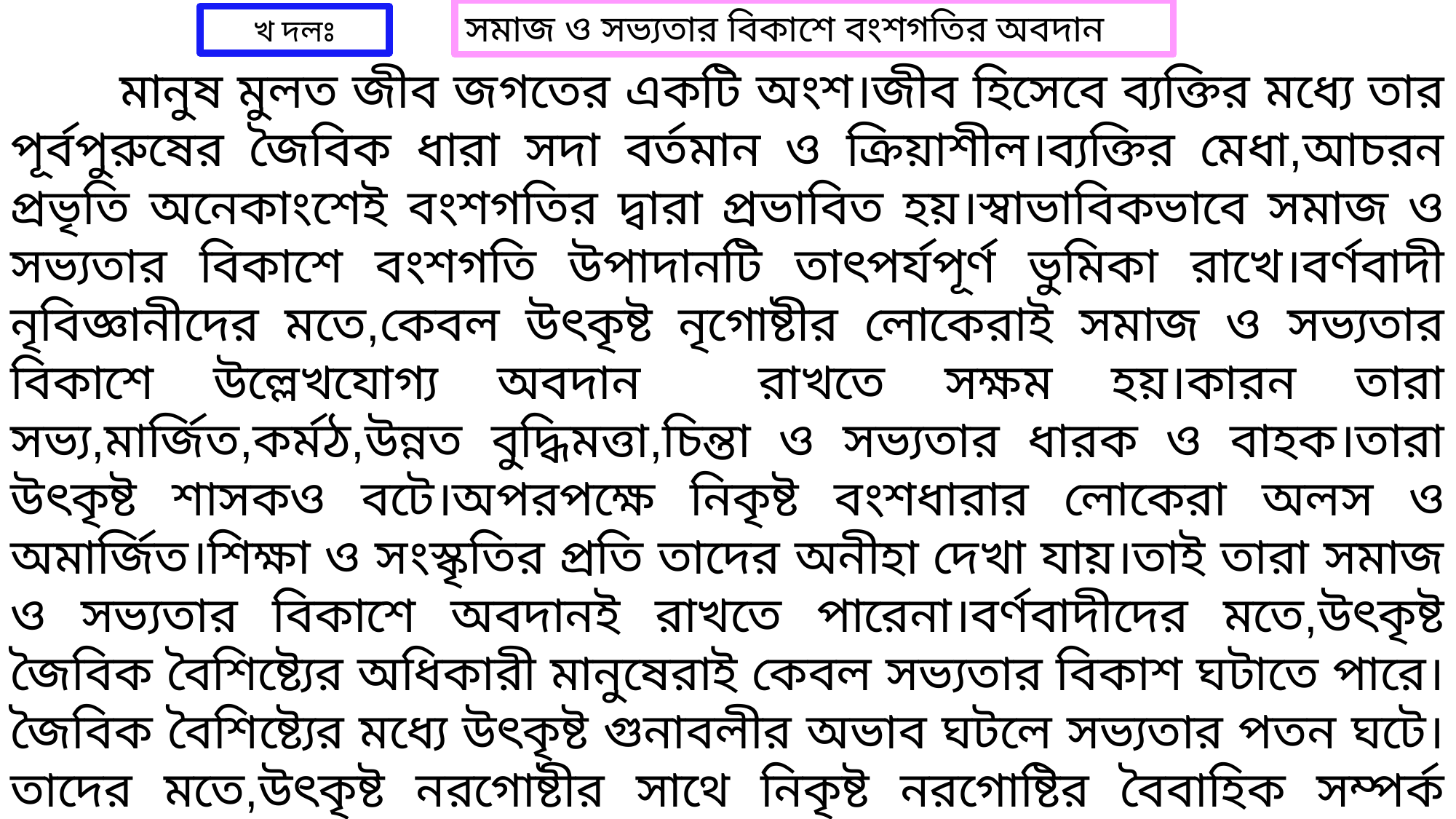

সমাজ ও সভ্যতার বিকাশে বংশগতির অবদান
খ দলঃ
	মানুষ মুলত জীব জগতের একটি অংশ।জীব হিসেবে ব্যক্তির মধ্যে তার পূর্বপুরুষের জৈবিক ধারা সদা বর্তমান ও ক্রিয়াশীল।ব্যক্তির মেধা,আচরন প্রভৃতি অনেকাংশেই বংশগতির দ্বারা প্রভাবিত হয়।স্বাভাবিকভাবে সমাজ ও সভ্যতার বিকাশে বংশগতি উপাদানটি তাৎপর্যপূর্ণ ভুমিকা রাখে।বর্ণবাদী নৃবিজ্ঞানীদের মতে,কেবল উৎকৃষ্ট নৃগোষ্টীর লোকেরাই সমাজ ও সভ্যতার বিকাশে উল্লেখযোগ্য অবদান  রাখতে সক্ষম হয়।কারন তারা সভ্য,মার্জিত,কর্মঠ,উন্নত বুদ্ধিমত্তা,চিন্তা ও সভ্যতার ধারক ও বাহক।তারা উৎকৃষ্ট শাসকও বটে।অপরপক্ষে নিকৃষ্ট বংশধারার লোকেরা অলস ও অমার্জিত।শিক্ষা ও সংস্কৃতির প্রতি তাদের অনীহা দেখা যায়।তাই তারা সমাজ ও সভ্যতার বিকাশে অবদানই রাখতে পারেনা।বর্ণবাদীদের মতে,উৎকৃষ্ট জৈবিক বৈশিষ্ট্যের অধিকারী মানুষেরাই কেবল সভ্যতার বিকাশ ঘটাতে পারে।জৈবিক বৈশিষ্ট্যের মধ্যে উৎকৃষ্ট গুনাবলীর অভাব ঘটলে সভ্যতার পতন ঘটে।তাদের মতে,উৎকৃষ্ট নরগোষ্টীর সাথে নিকৃষ্ট নরগোষ্টির বৈবাহিক সম্পর্ক স্থাপিত হলে উৎকৃষ্ট নরগোষ্টীর সৃজনশীল বৈশিষ্ট্য লোপ পাবে এবং উৎকৃষ্ট নরগোষ্টী সভ্যতার ক্ষেত্রে অবদান রাখতে ব্যার্থ।এতে সমাজ ও সভ্যতার অগ্রগতি ব্যহত এবং ধ্বংসপ্রাপ্ত হবে।